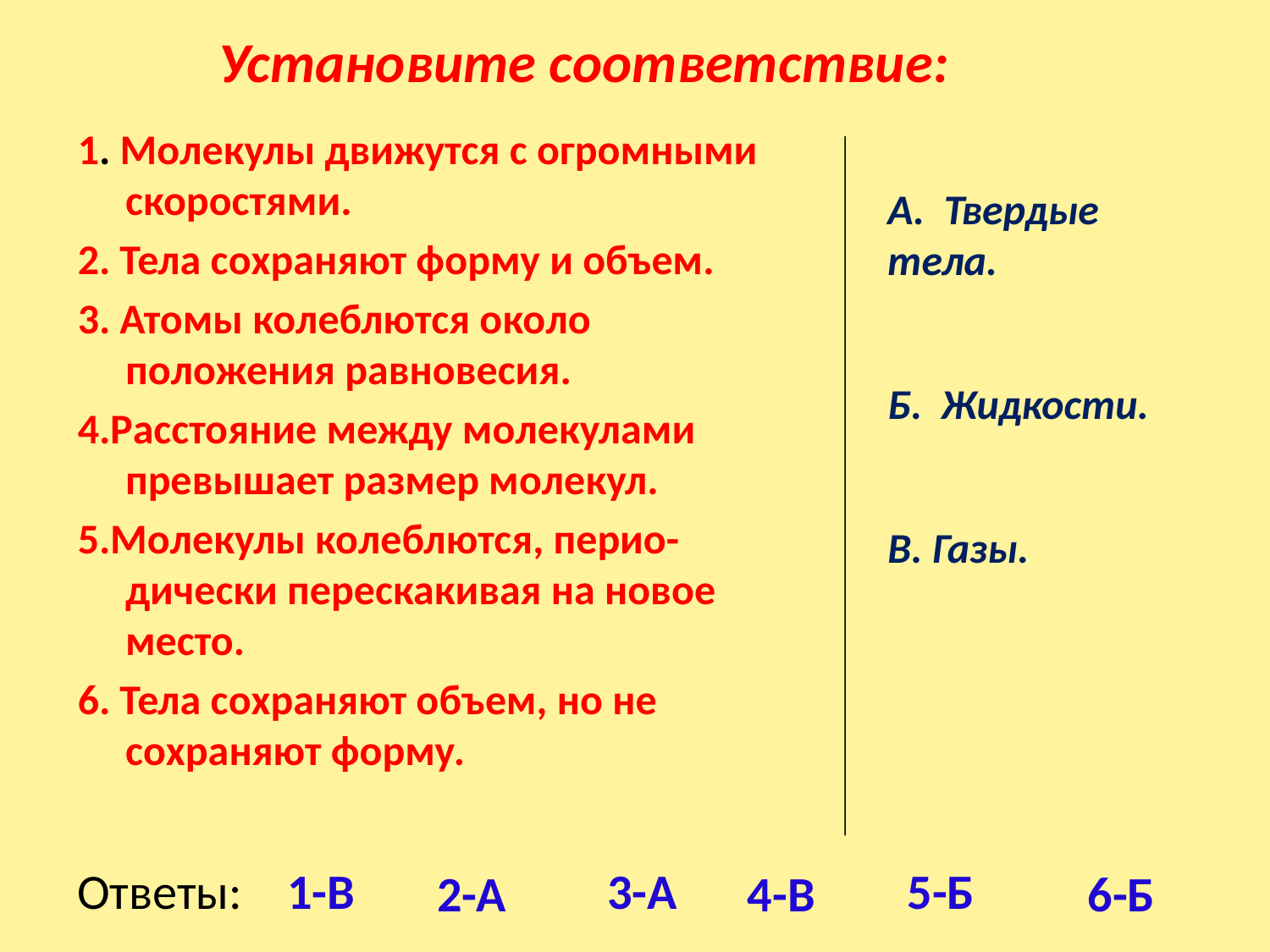

# Установите соответствие:
1. Молекулы движутся с огромными скоростями.
2. Тела сохраняют форму и объем.
3. Атомы колеблются около положения равновесия.
4.Расстояние между молекулами превышает размер молекул.
5.Молекулы колеблются, перио-дически перескакивая на новое место.
6. Тела сохраняют объем, но не сохраняют форму.

А.  Твердые              тела.

Б.  Жидкости.

В. Газы.

Ответы:
1-В
3-А
5-Б
2-А
4-В
6-Б